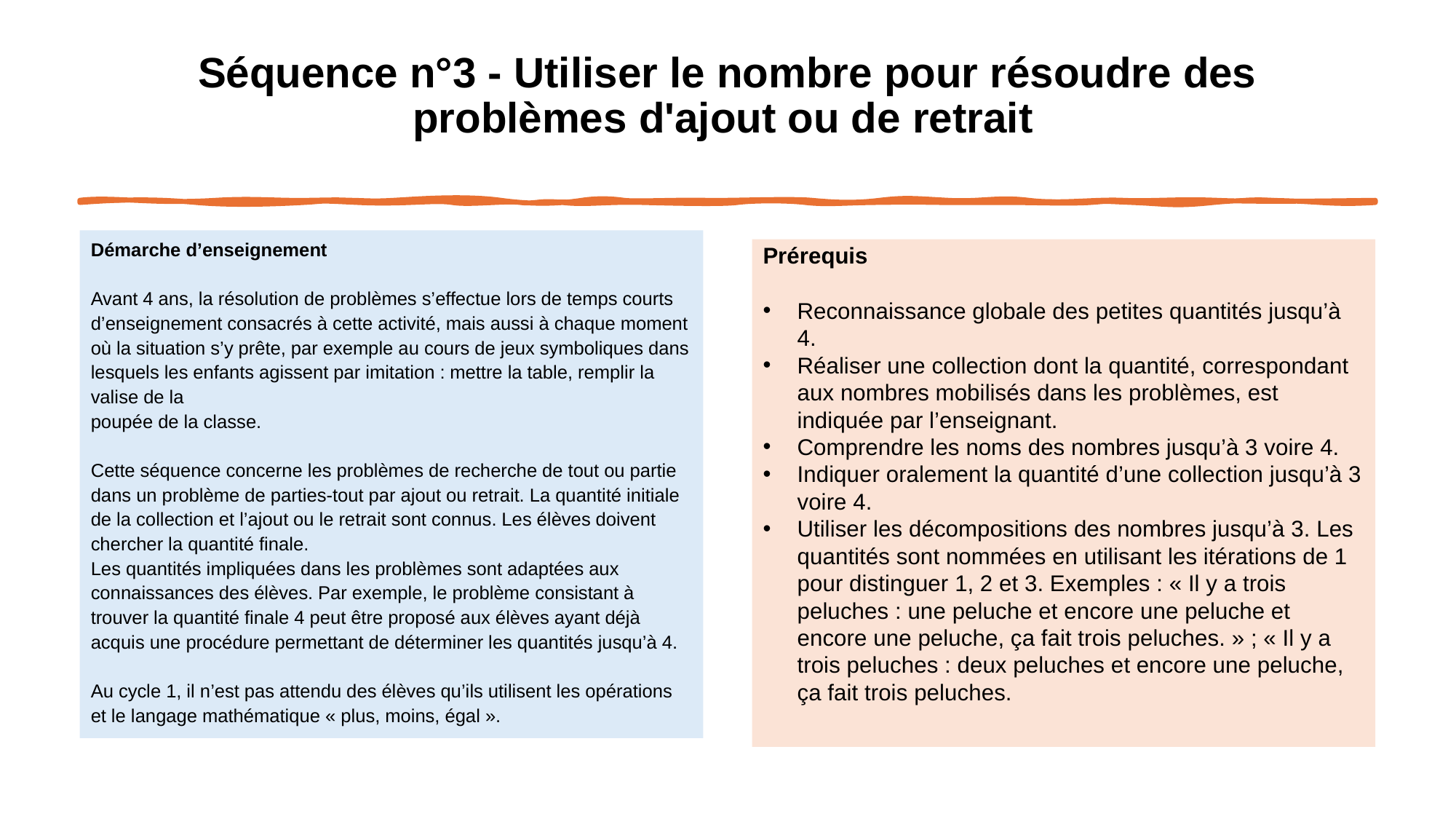

# Séquence n°3 - Utiliser le nombre pour résoudre des problèmes d'ajout ou de retrait

Démarche d’enseignement

Avant 4 ans, la résolution de problèmes s’effectue lors de temps courts d’enseignement consacrés à cette activité, mais aussi à chaque moment où la situation s’y prête, par exemple au cours de jeux symboliques dans lesquels les enfants agissent par imitation : mettre la table, remplir la valise de la
poupée de la classe.

Cette séquence concerne les problèmes de recherche de tout ou partie dans un problème de parties-tout par ajout ou retrait. La quantité initiale de la collection et l’ajout ou le retrait sont connus. Les élèves doivent chercher la quantité finale.
Les quantités impliquées dans les problèmes sont adaptées aux connaissances des élèves. Par exemple, le problème consistant à trouver la quantité finale 4 peut être proposé aux élèves ayant déjà acquis une procédure permettant de déterminer les quantités jusqu’à 4.

Au cycle 1, il n’est pas attendu des élèves qu’ils utilisent les opérations et le langage mathématique « plus, moins, égal ».

Prérequis

Reconnaissance globale des petites quantités jusqu’à 4.
Réaliser une collection dont la quantité, correspondant aux nombres mobilisés dans les problèmes, est indiquée par l’enseignant.
Comprendre les noms des nombres jusqu’à 3 voire 4.
Indiquer oralement la quantité d’une collection jusqu’à 3 voire 4.
Utiliser les décompositions des nombres jusqu’à 3. Les quantités sont nommées en utilisant les itérations de 1 pour distinguer 1, 2 et 3. Exemples : « Il y a trois peluches : une peluche et encore une peluche et encore une peluche, ça fait trois peluches. » ; « Il y a trois peluches : deux peluches et encore une peluche, ça fait trois peluches.